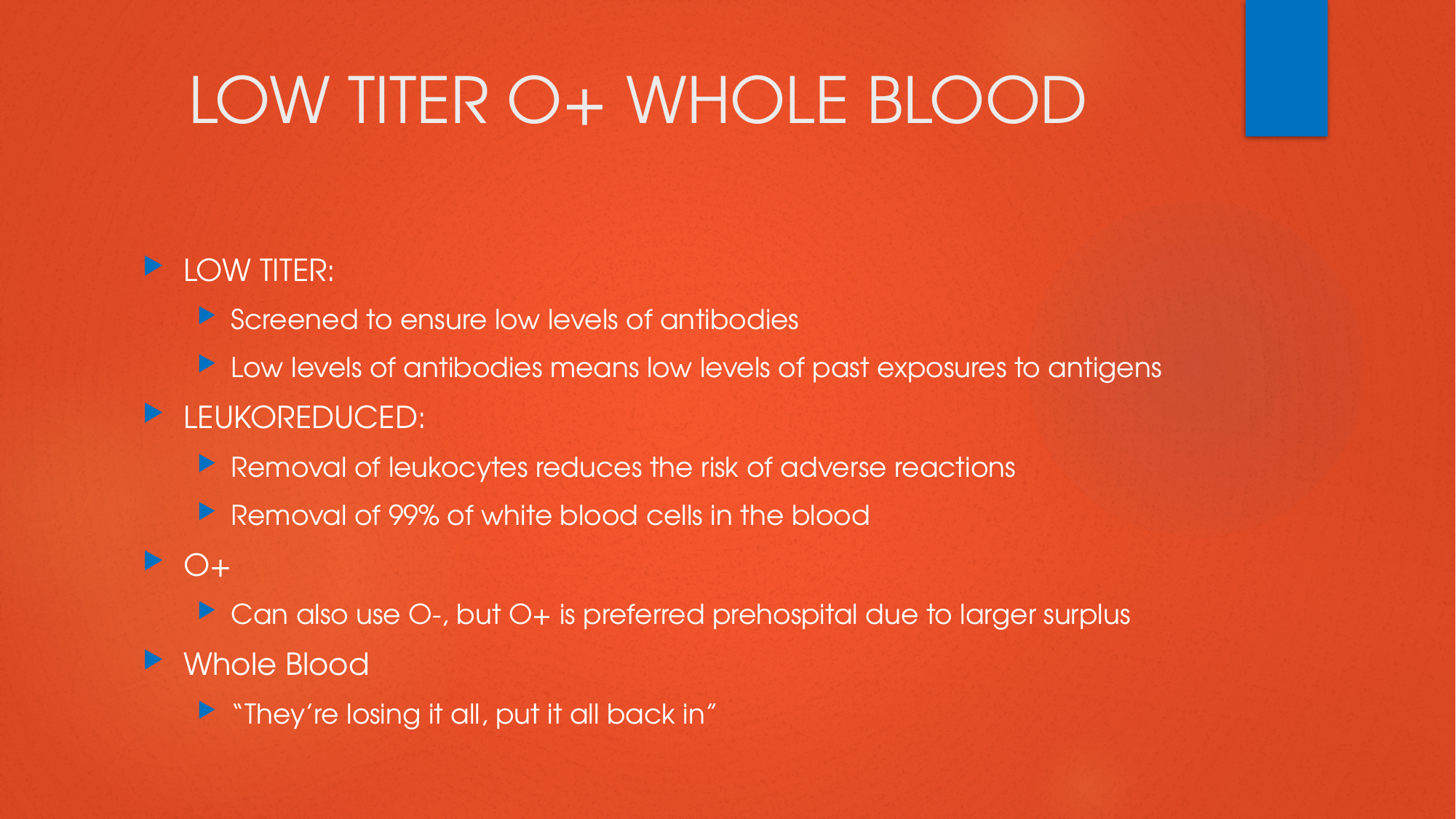

# LOW TITER O+ WHOLE BLOOD
LOW TITER:
Screened to ensure low levels of antibodies
Low levels of antibodies means low levels of past exposures to antigens
LEUKOREDUCED:
Removal of leukocytes reduces the risk of adverse reactions
Removal of 99% of white blood cells in the blood
O+
Can also use O-, but O+ is preferred prehospital due to larger surplus
Whole Blood
“They’re losing it all, put it all back in”